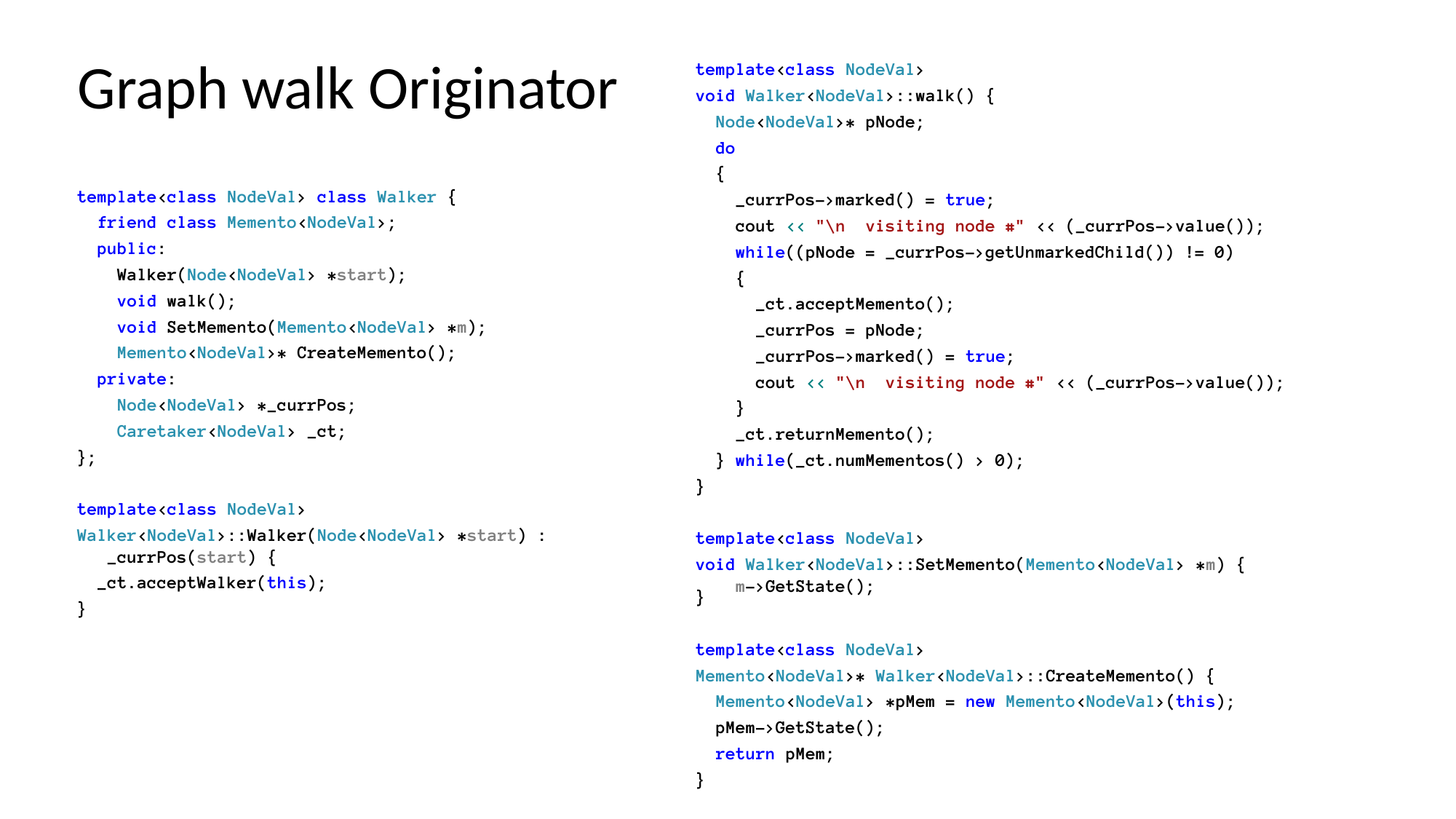

template<class NodeVal>
void Walker<NodeVal>::walk() {
  Node<NodeVal>* pNode;
  do
  {
    _currPos->marked() = true;
    cout << "\n  visiting node #" << (_currPos->value());
    while((pNode = _currPos->getUnmarkedChild()) != 0)
    {
      _ct.acceptMemento();
      _currPos = pNode;
      _currPos->marked() = true;
      cout << "\n  visiting node #" << (_currPos->value());
    }
    _ct.returnMemento();
  } while(_ct.numMementos() > 0);
}

template<class NodeVal>
void Walker<NodeVal>::SetMemento(Memento<NodeVal> *m) {
    m->GetState();
}

template<class NodeVal>
Memento<NodeVal>* Walker<NodeVal>::CreateMemento() {
  Memento<NodeVal> *pMem = new Memento<NodeVal>(this);
  pMem->GetState();
  return pMem;
}

# Graph walk Originator

template<class NodeVal> class Walker {
  friend class Memento<NodeVal>;
  public:
    Walker(Node<NodeVal> *start);
    void walk();
    void SetMemento(Memento<NodeVal> *m);
    Memento<NodeVal>* CreateMemento();
  private:
    Node<NodeVal> *_currPos;
    Caretaker<NodeVal> _ct;
};

template<class NodeVal>
Walker<NodeVal>::Walker(Node<NodeVal> *start) :
   _currPos(start) {
  _ct.acceptWalker(this);
}